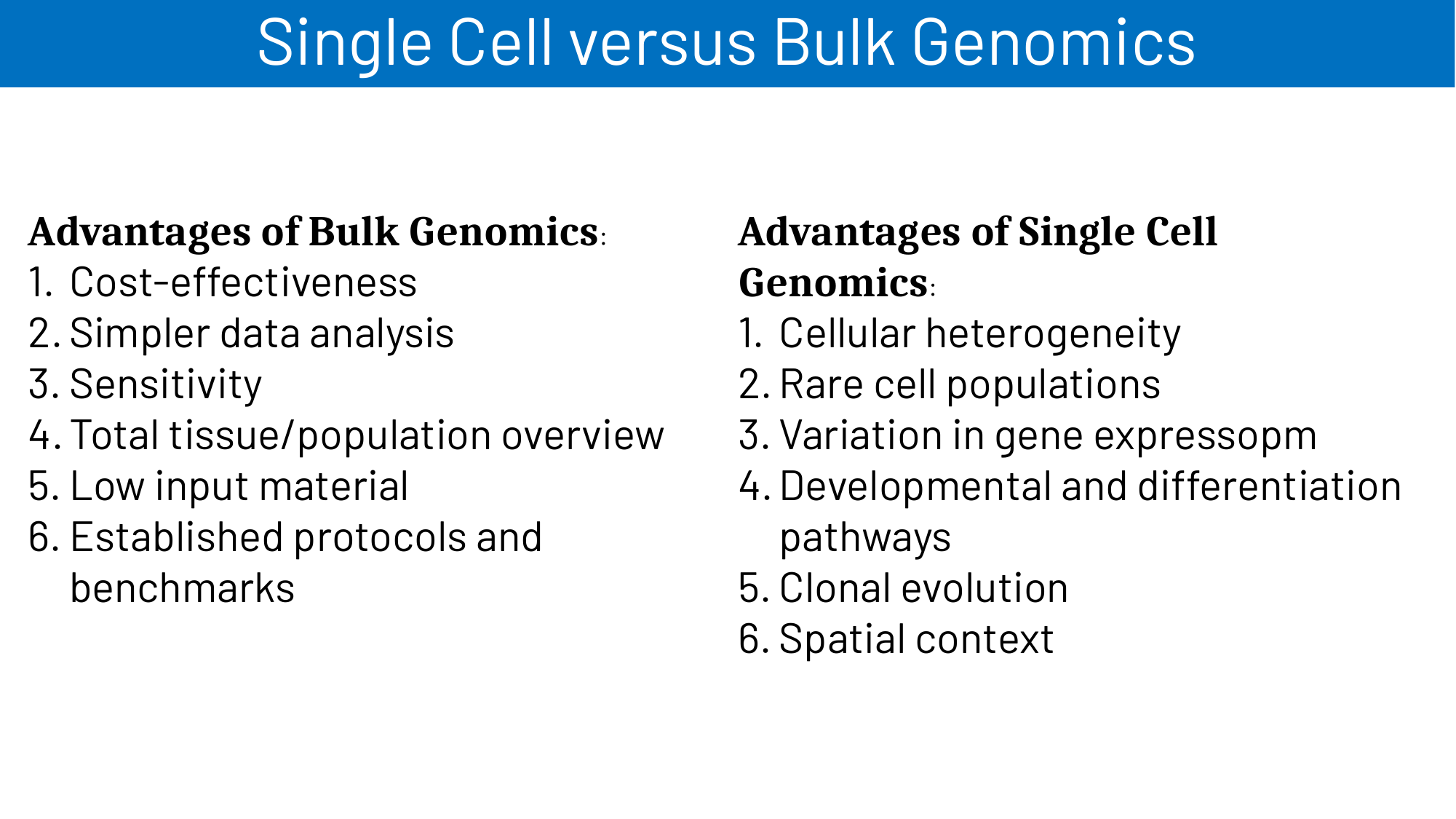

# Single Cell versus Bulk Genomics
Advantages of Bulk Genomics:
Cost-effectiveness
Simpler data analysis
Sensitivity
Total tissue/population overview
Low input material
Established protocols and benchmarks
Advantages of Single Cell Genomics:
Cellular heterogeneity
Rare cell populations
Variation in gene expressopm
Developmental and differentiation pathways
Clonal evolution
Spatial context